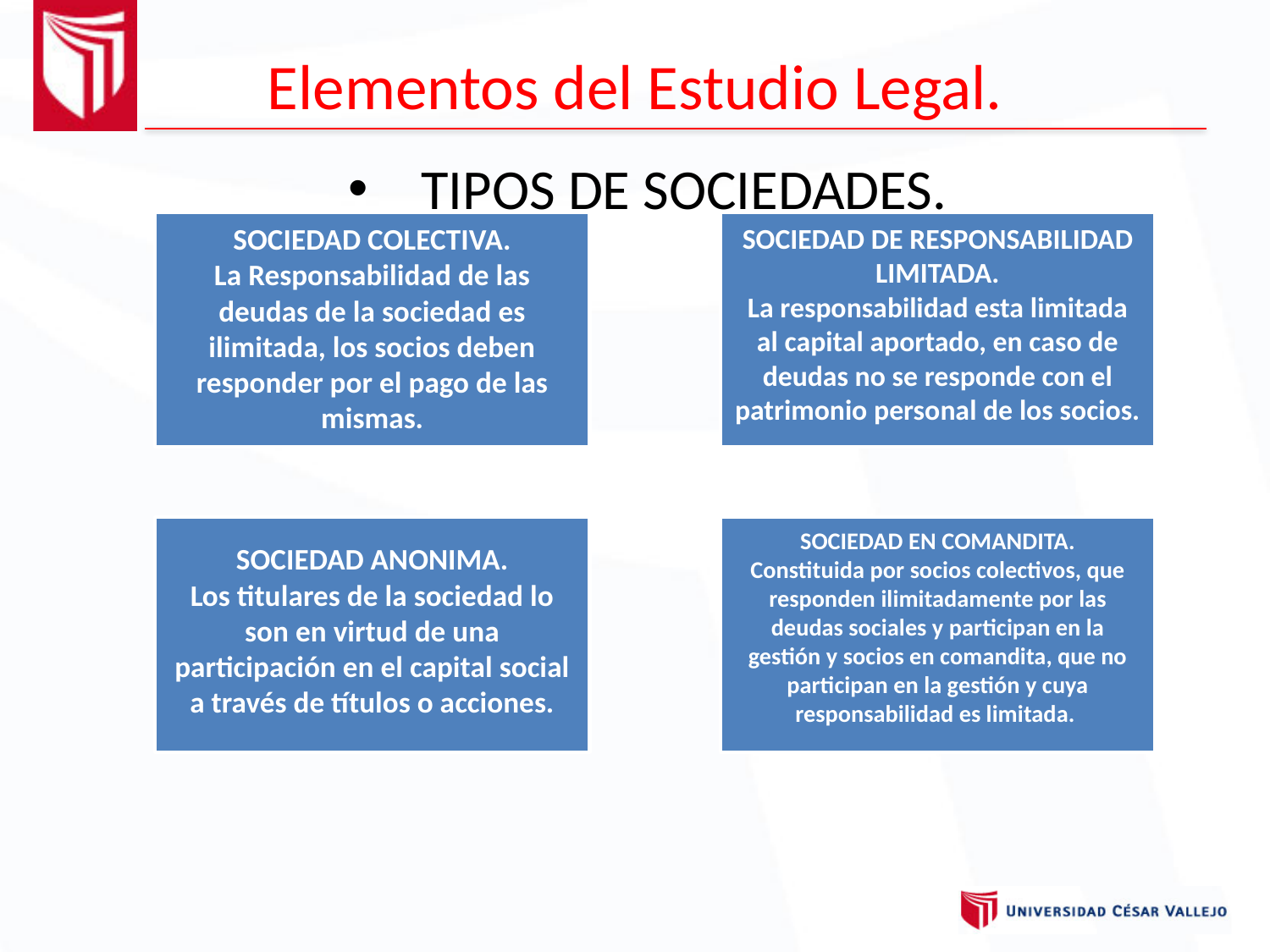

Elementos del Estudio Legal.
  TIPOS DE SOCIEDADES.

SOCIEDAD COLECTIVA.
La Responsabilidad de las deudas de la sociedad es ilimitada, los socios deben responder por el pago de las mismas.
SOCIEDAD DE RESPONSABILIDAD LIMITADA.
La responsabilidad esta limitada al capital aportado, en caso de deudas no se responde con el patrimonio personal de los socios.
SOCIEDAD ANONIMA.
Los titulares de la sociedad lo son en virtud de una participación en el capital social a través de títulos o acciones.
SOCIEDAD EN COMANDITA.
Constituida por socios colectivos, que responden ilimitadamente por las deudas sociales y participan en la gestión y socios en comandita, que no participan en la gestión y cuya responsabilidad es limitada.